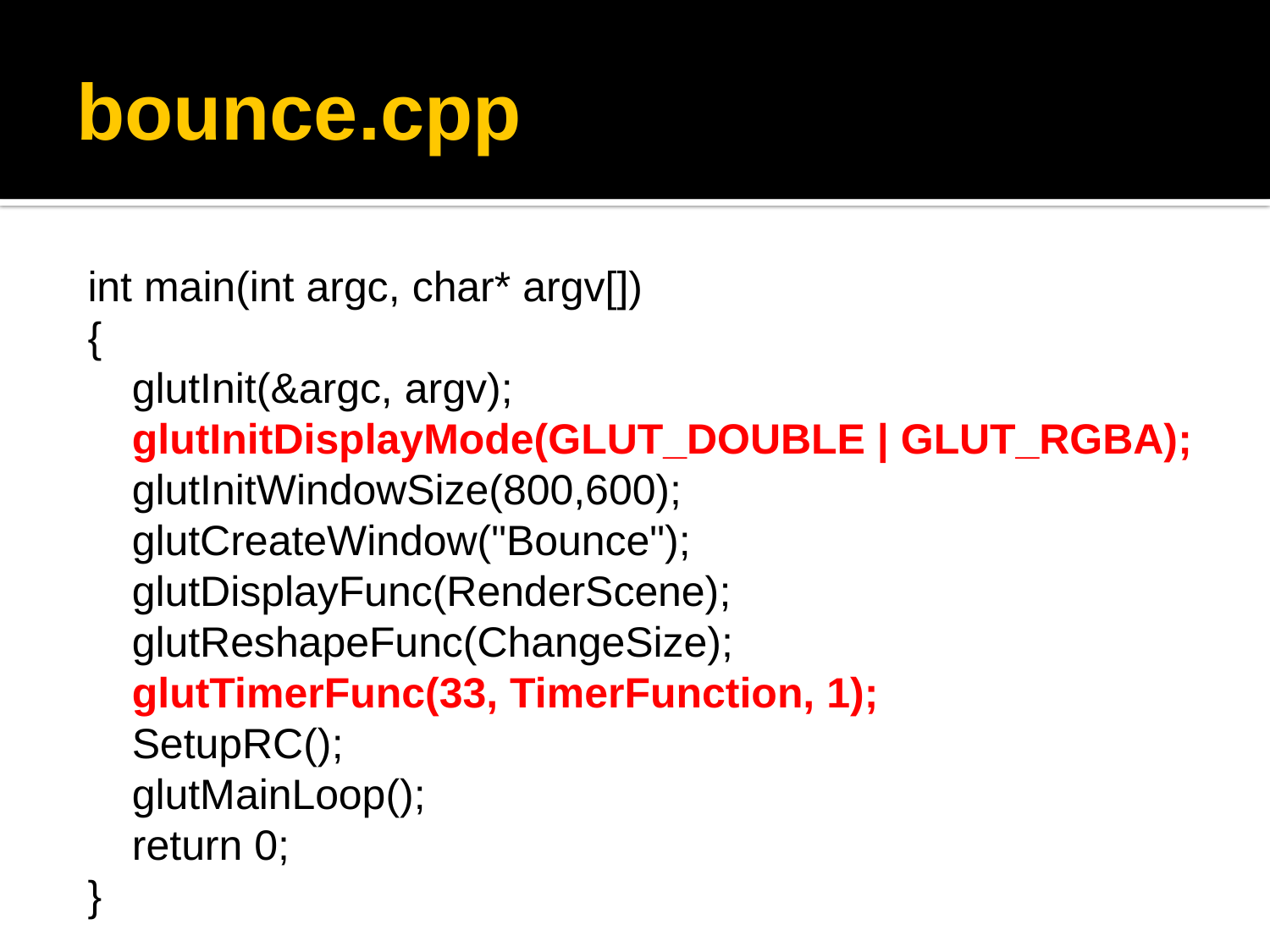

# bounce.cpp
int main(int argc, char* argv[])
{
	glutInit(&argc, argv);
	glutInitDisplayMode(GLUT_DOUBLE | GLUT_RGBA);
	glutInitWindowSize(800,600);
	glutCreateWindow("Bounce");
	glutDisplayFunc(RenderScene);
	glutReshapeFunc(ChangeSize);
	glutTimerFunc(33, TimerFunction, 1);
	SetupRC();
	glutMainLoop();
	return 0;
}